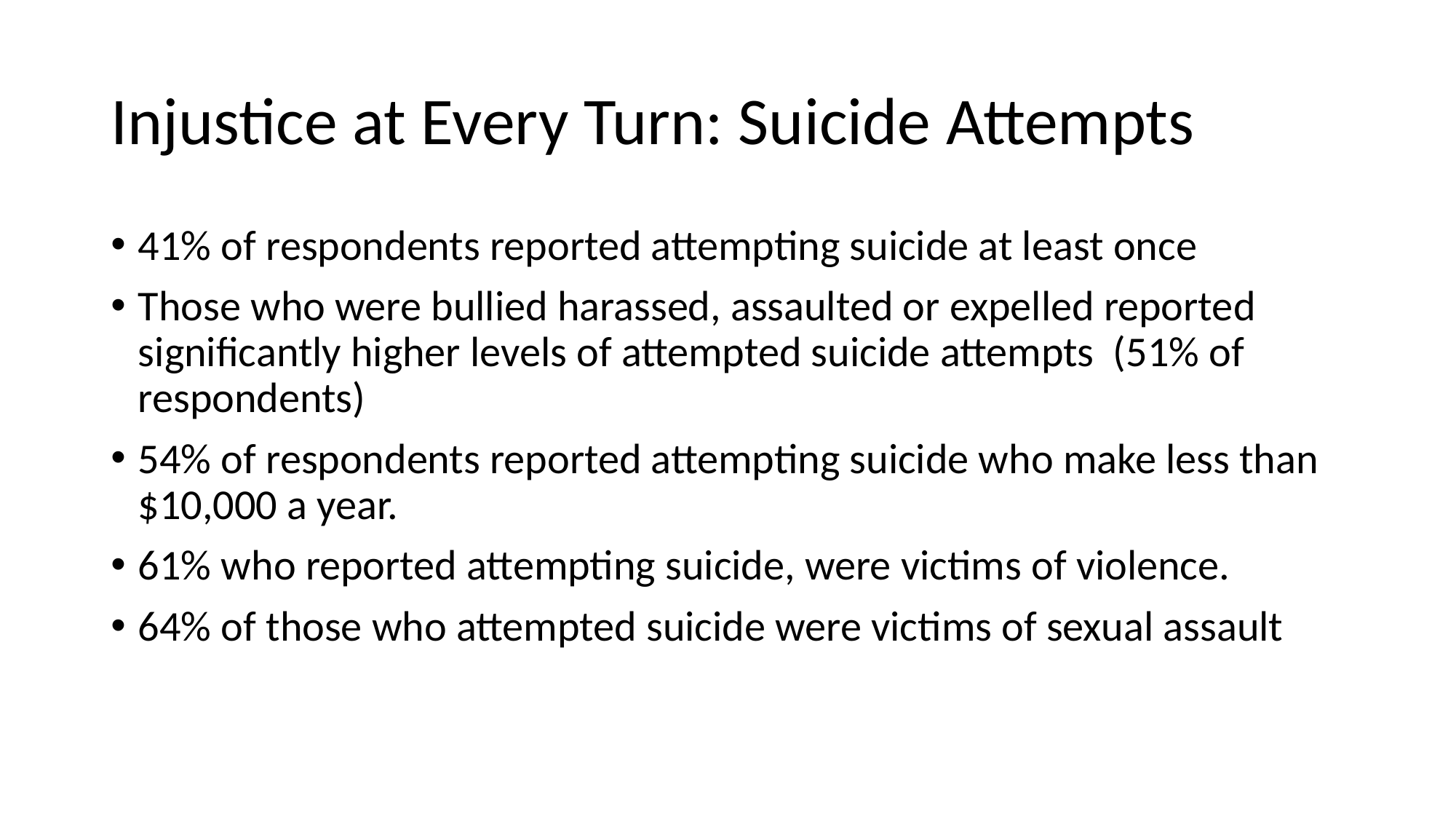

# Injustice at Every Turn: Suicide Attempts
41% of respondents reported attempting suicide at least once
Those who were bullied harassed, assaulted or expelled reported significantly higher levels of attempted suicide attempts  (51% of respondents)
54% of respondents reported attempting suicide who make less than $10,000 a year.
61% who reported attempting suicide, were victims of violence.
64% of those who attempted suicide were victims of sexual assault